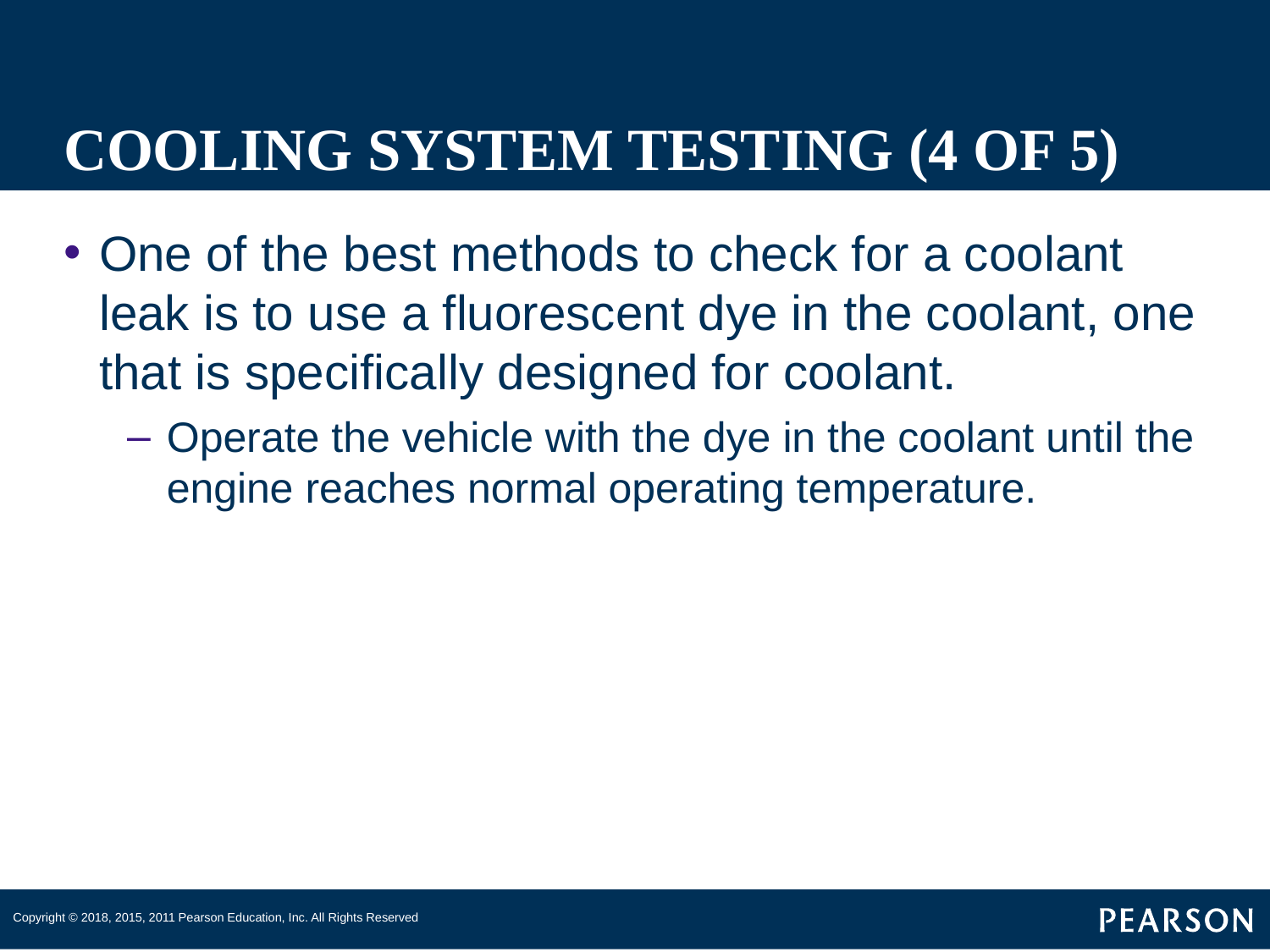

# COOLING SYSTEM TESTING (4 OF 5)
One of the best methods to check for a coolant leak is to use a fluorescent dye in the coolant, one that is specifically designed for coolant.
Operate the vehicle with the dye in the coolant until the engine reaches normal operating temperature.